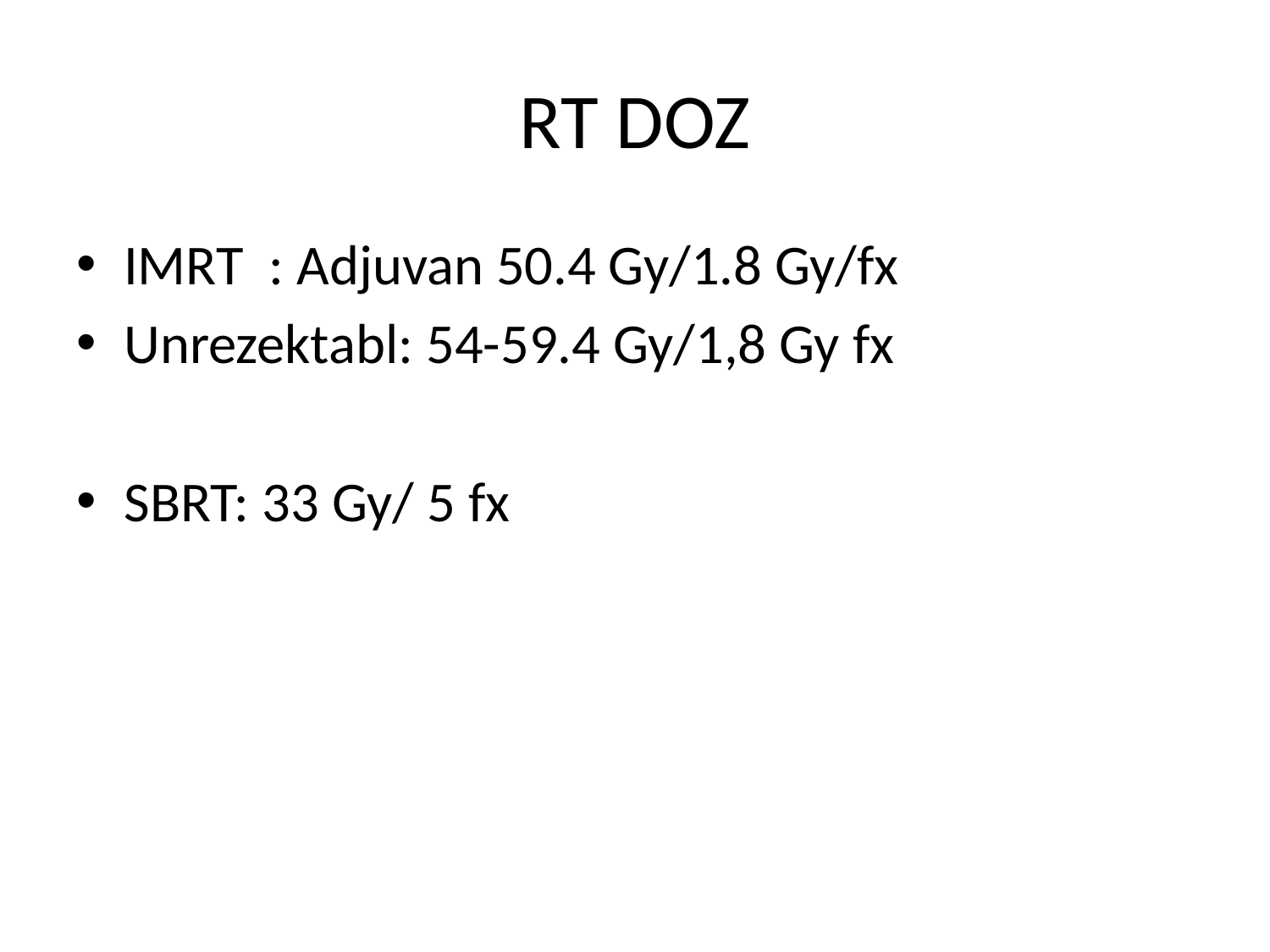

# RT DOZ
IMRT  : Adjuvan 50.4 Gy/1.8 Gy/fx
Unrezektabl: 54-59.4 Gy/1,8 Gy fx

SBRT: 33 Gy/ 5 fx